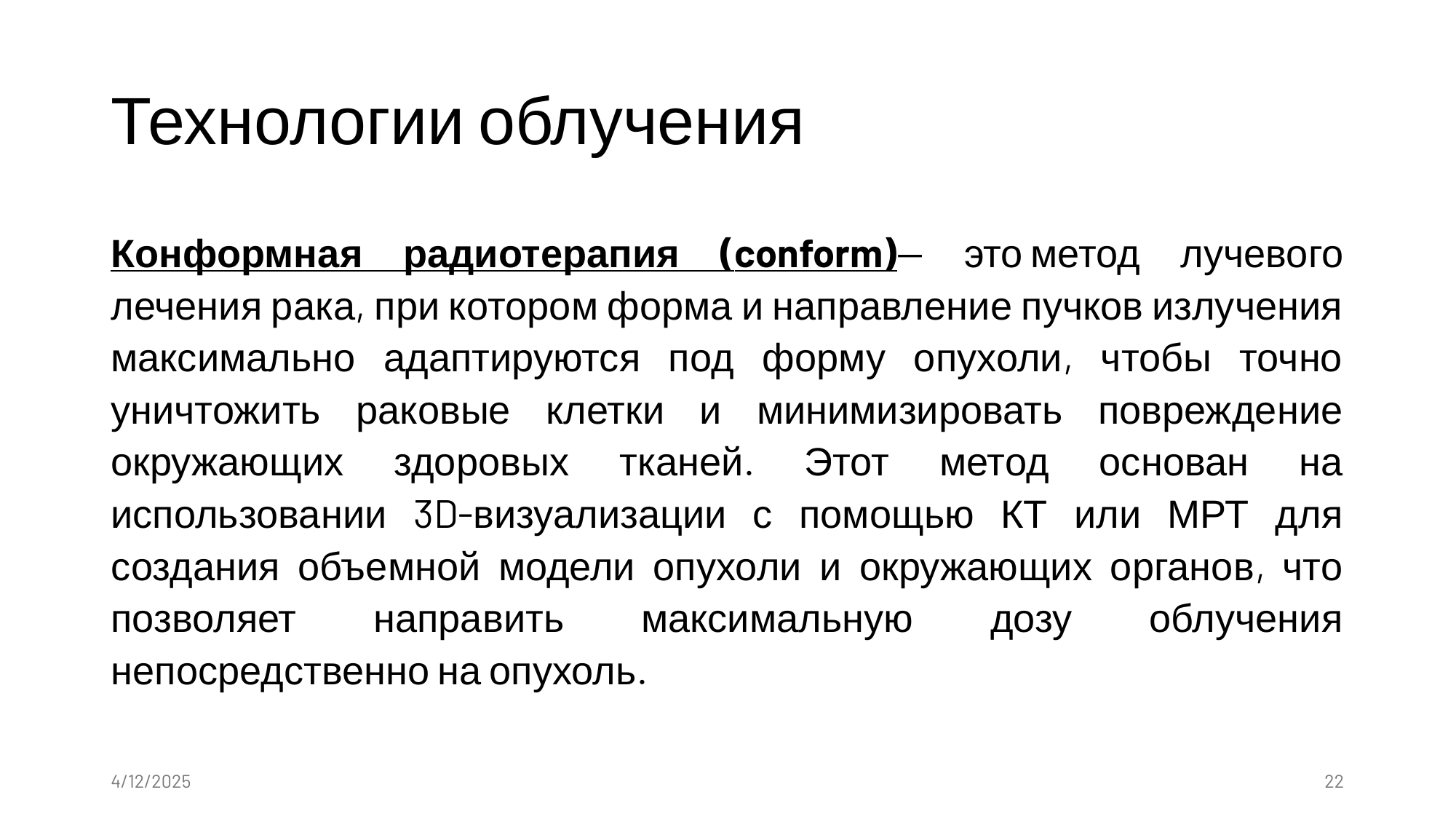

# Технологии облучения
Конформная радиотерапия (conform)— это метод лучевого лечения рака, при котором форма и направление пучков излучения максимально адаптируются под форму опухоли, чтобы точно уничтожить раковые клетки и минимизировать повреждение окружающих здоровых тканей. Этот метод основан на использовании 3D-визуализации с помощью КТ или МРТ для создания объемной модели опухоли и окружающих органов, что позволяет направить максимальную дозу облучения непосредственно на опухоль.

4/12/2025
22